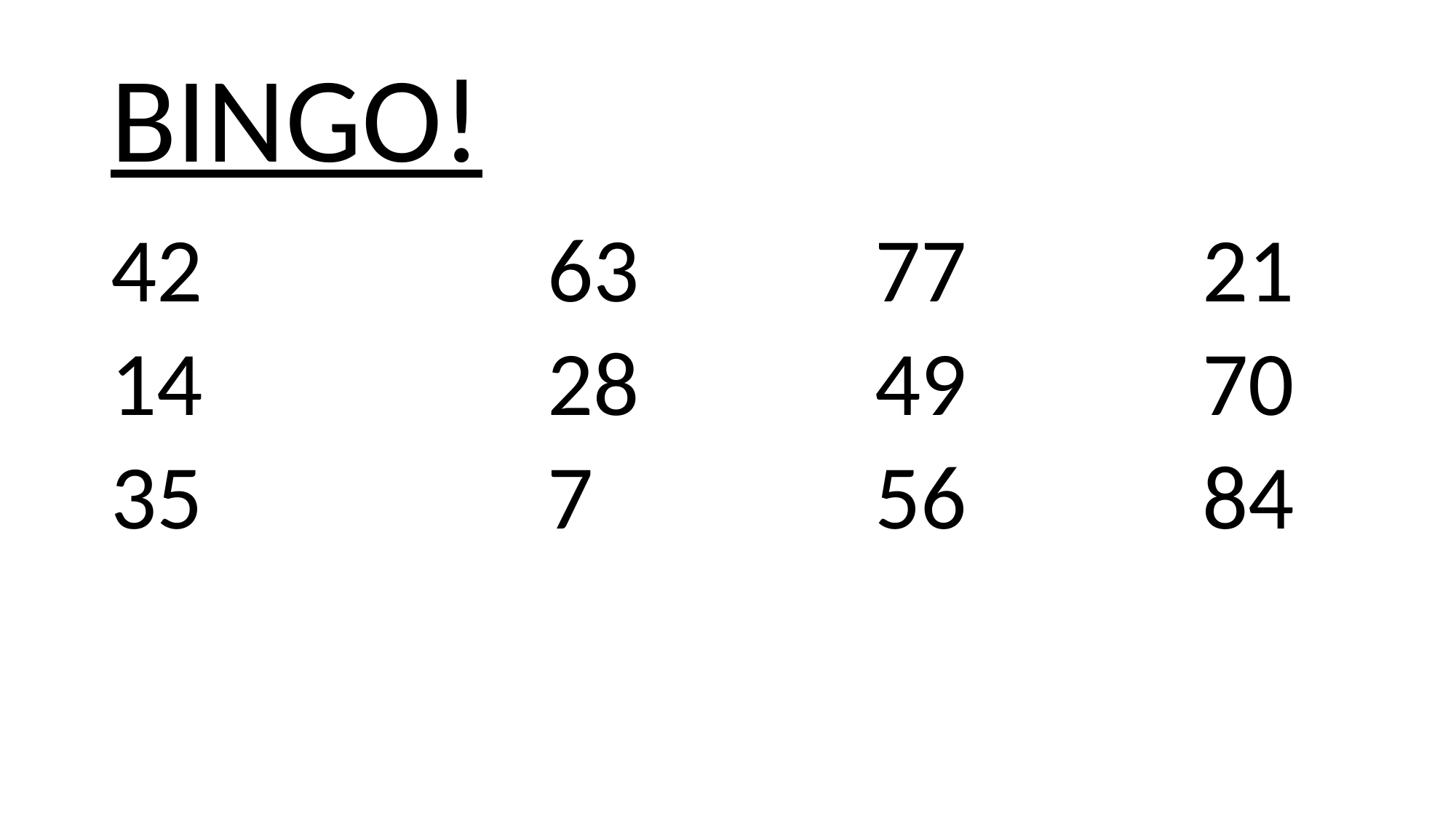

# BINGO!
42				63			77			21
14				28			49			70
35				7			56			84